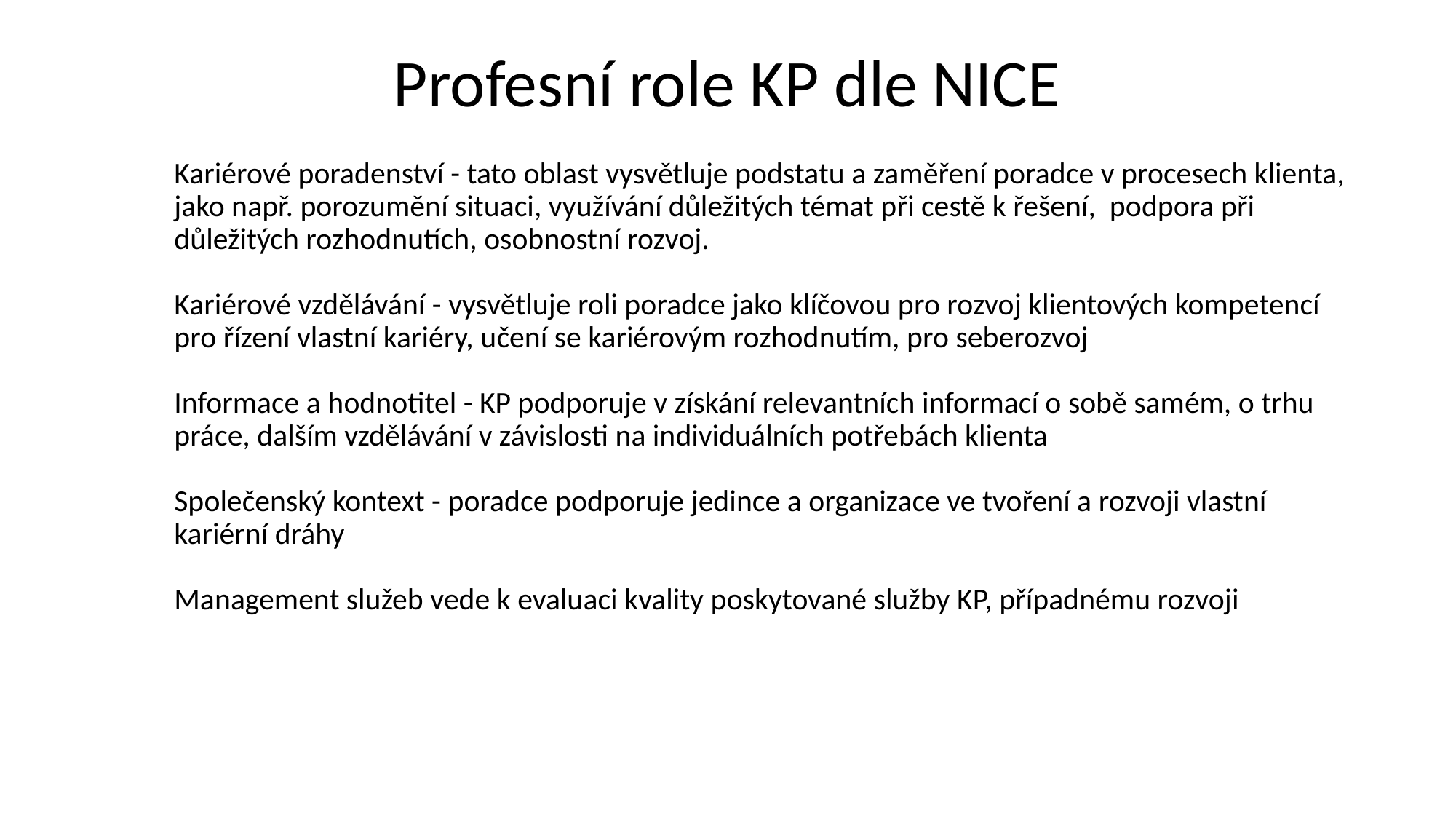

# Profesní role KP dle NICE
Kariérové poradenství - tato oblast vysvětluje podstatu a zaměření poradce v procesech klienta, jako např. porozumění situaci, využívání důležitých témat při cestě k řešení,  podpora při důležitých rozhodnutích, osobnostní rozvoj.

Kariérové vzdělávání - vysvětluje roli poradce jako klíčovou pro rozvoj klientových kompetencí pro řízení vlastní kariéry, učení se kariérovým rozhodnutím, pro seberozvoj

Informace a hodnotitel - KP podporuje v získání relevantních informací o sobě samém, o trhu práce, dalším vzdělávání v závislosti na individuálních potřebách klienta

Společenský kontext - poradce podporuje jedince a organizace ve tvoření a rozvoji vlastní kariérní dráhy

Management služeb vede k evaluaci kvality poskytované služby KP, případnému rozvoji